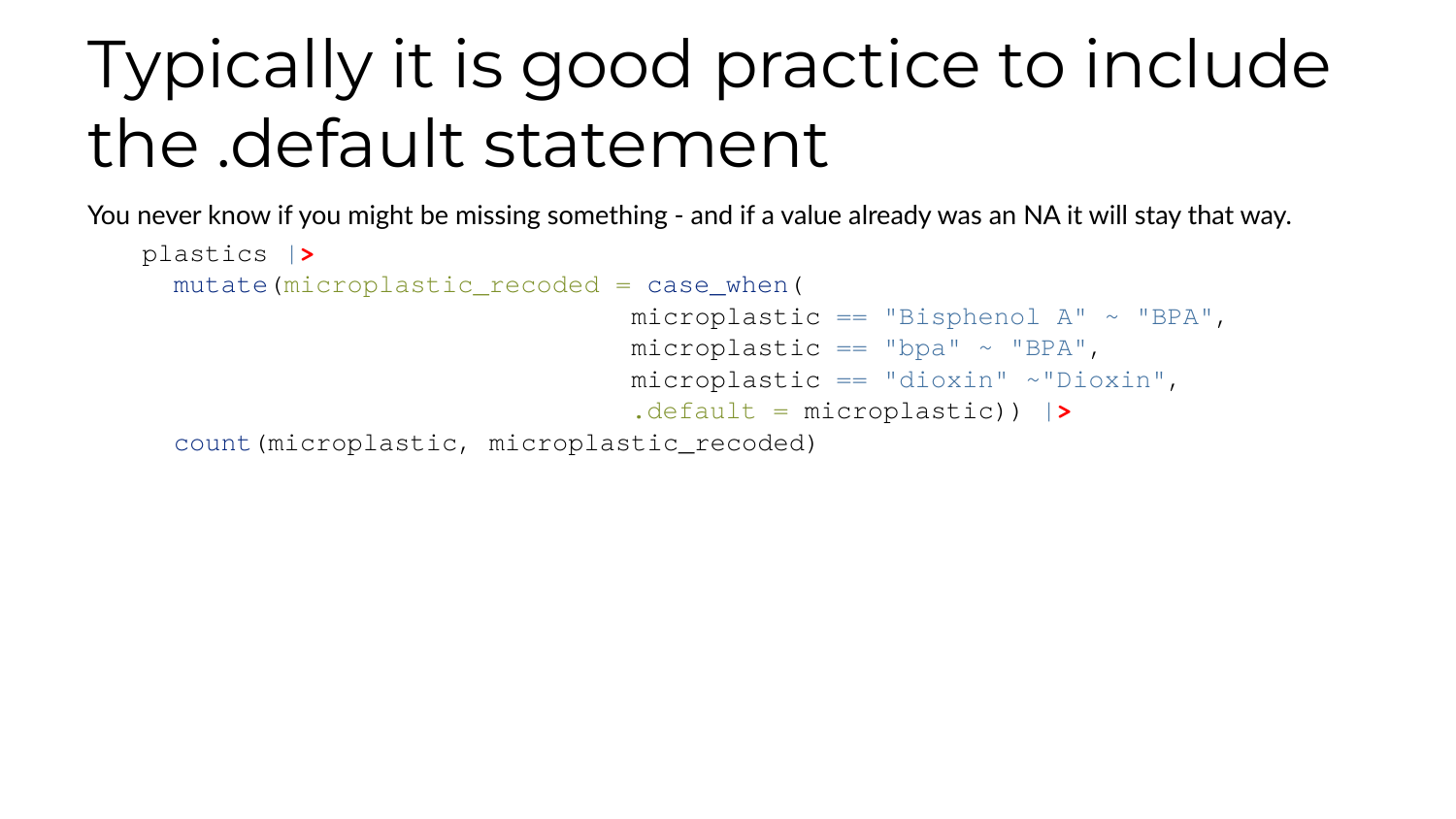

# Typically it is good practice to include the .default statement
You never know if you might be missing something - and if a value already was an NA it will stay that way.
plastics |>
  mutate(microplastic_recoded = case_when(
                               microplastic == "Bisphenol A" ~ "BPA",
                               microplastic == "bpa" ~ "BPA",
                               microplastic == "dioxin" ~"Dioxin",
                               .default = microplastic)) |>
  count(microplastic, microplastic_recoded)